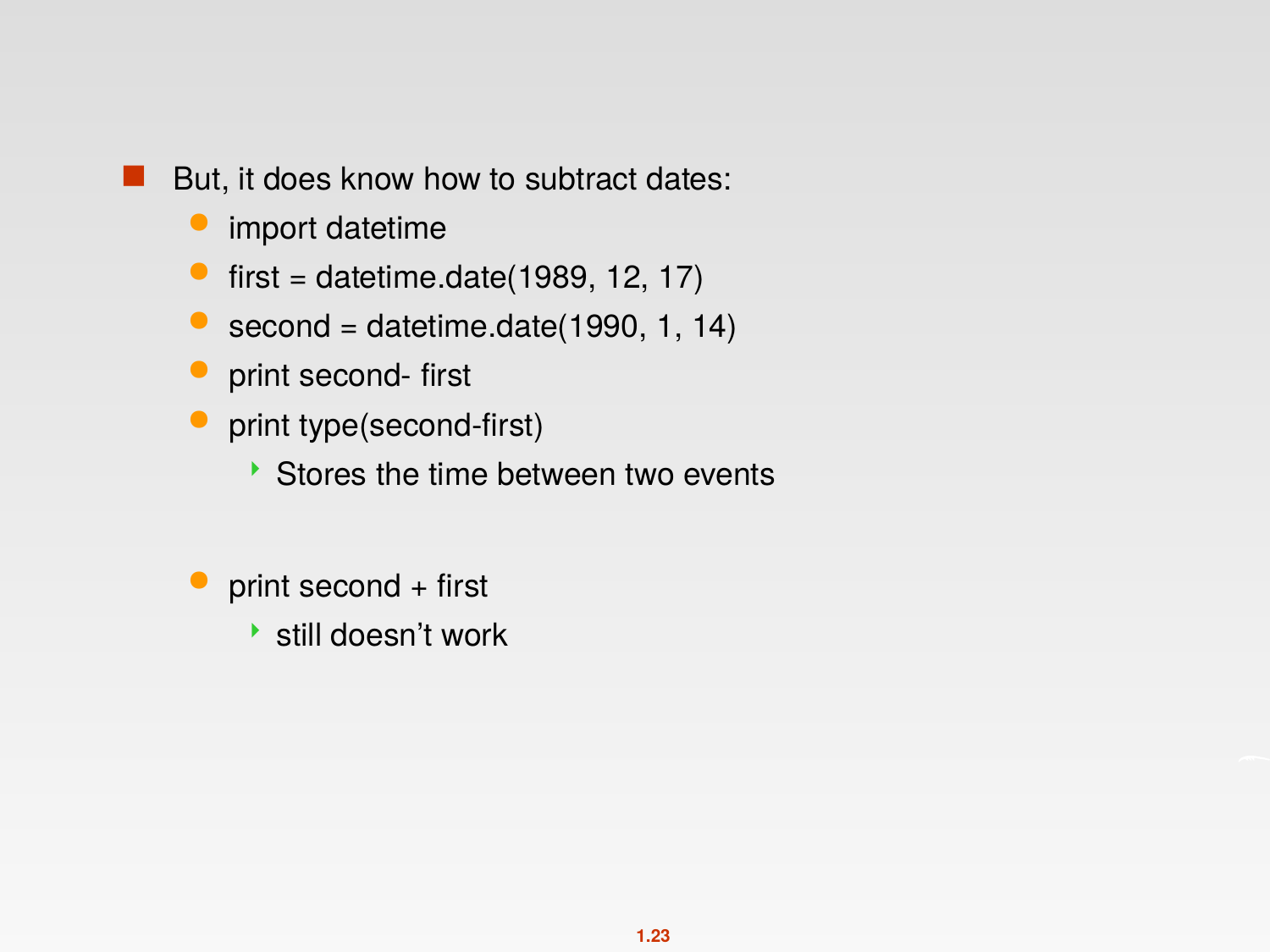

#
But, it does know how to subtract dates:
import datetime
first = datetime.date(1989, 12, 17)
second = datetime.date(1990, 1, 14)
print second- first
print type(second-first)
Stores the time between two events

print second + first
still doesn’t work